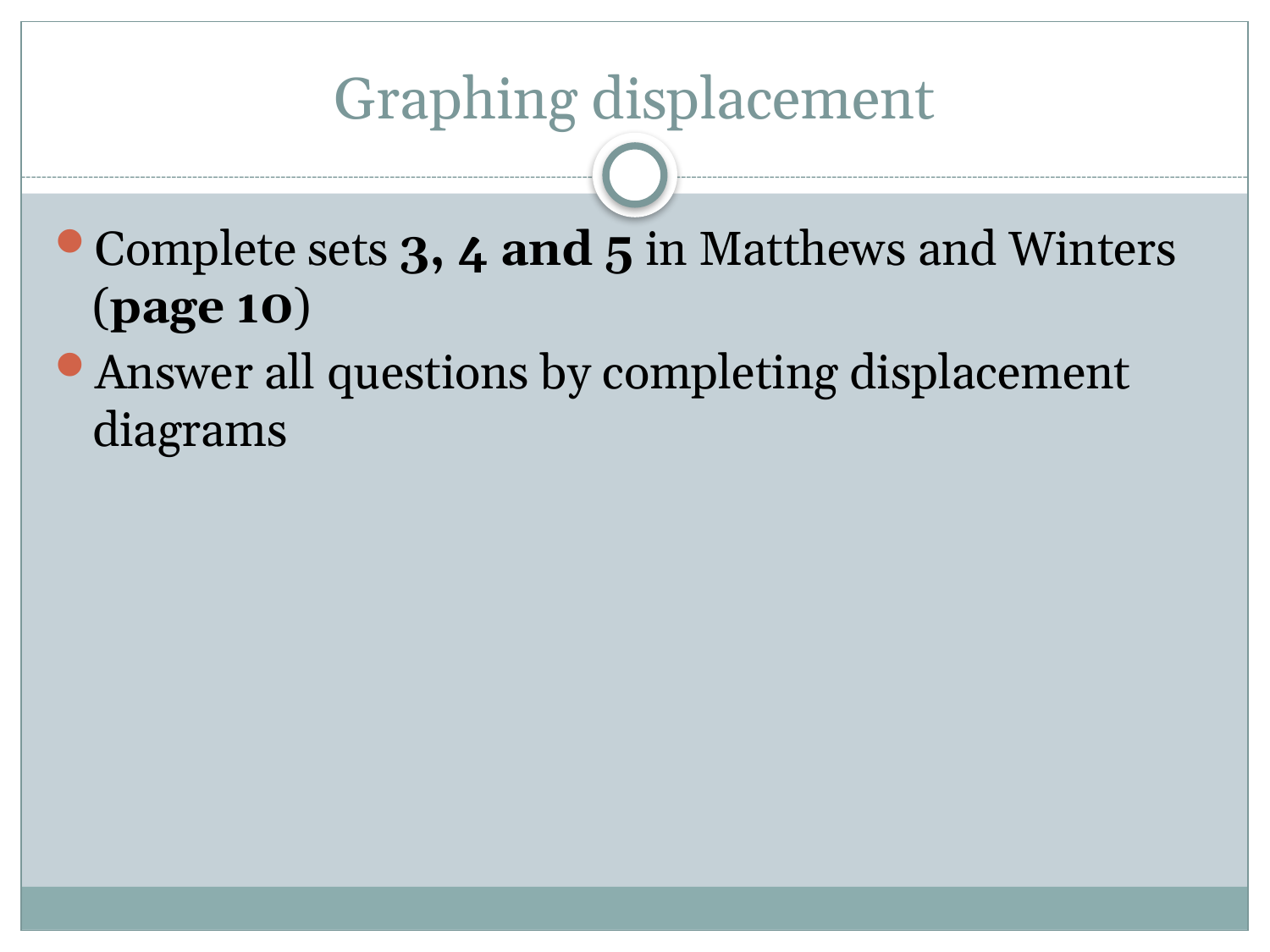

Graphing displacement
Complete sets 3, 4 and 5 in Matthews and Winters (page 10)
Answer all questions by completing displacement diagrams